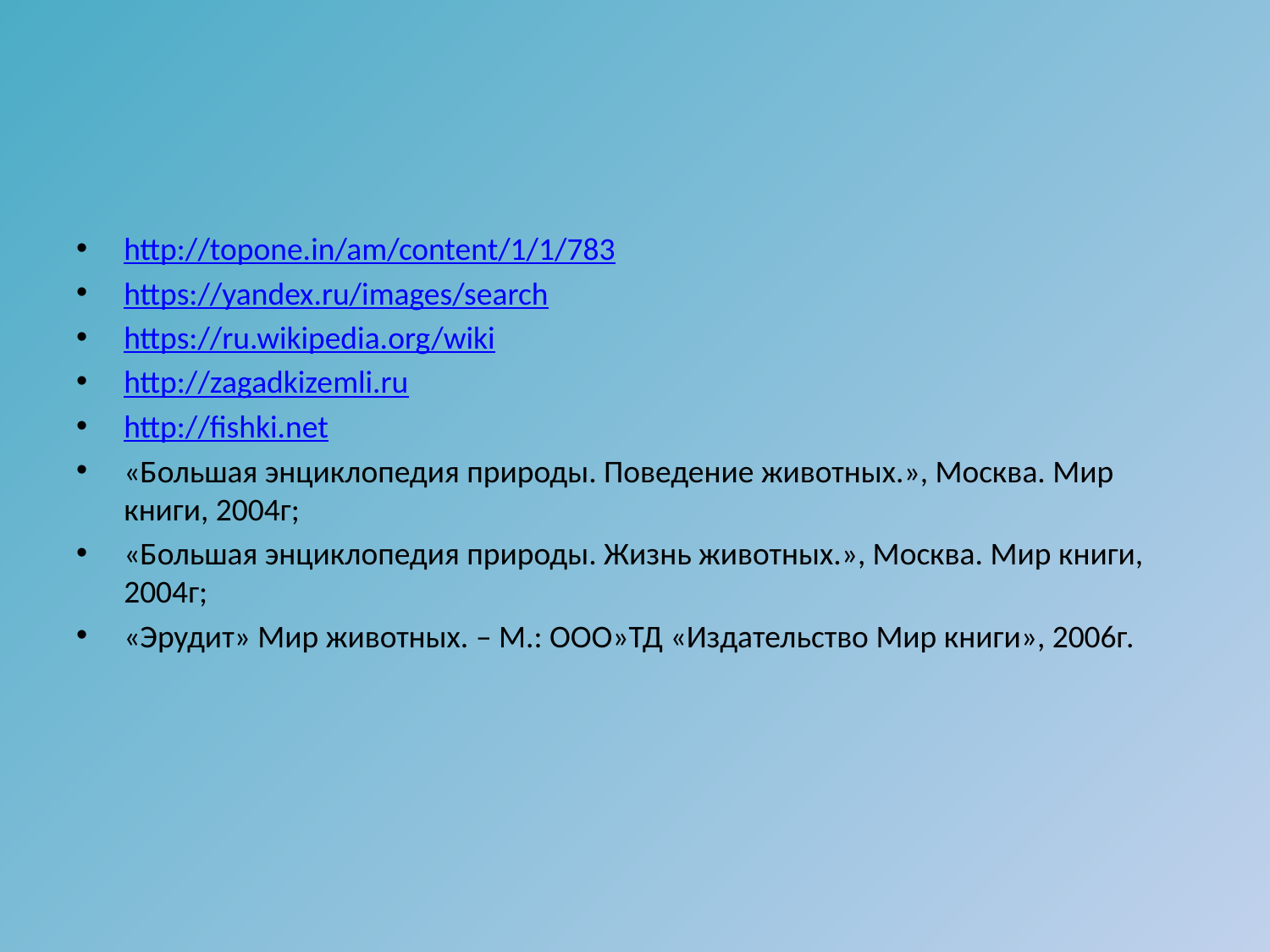

#
http://topone.in/am/content/1/1/783
https://yandex.ru/images/search
https://ru.wikipedia.org/wiki
http://zagadkizemli.ru
http://fishki.net
«Большая энциклопедия природы. Поведение животных.», Москва. Мир книги, 2004г;
«Большая энциклопедия природы. Жизнь животных.», Москва. Мир книги, 2004г;
«Эрудит» Мир животных. – М.: ООО»ТД «Издательство Мир книги», 2006г.